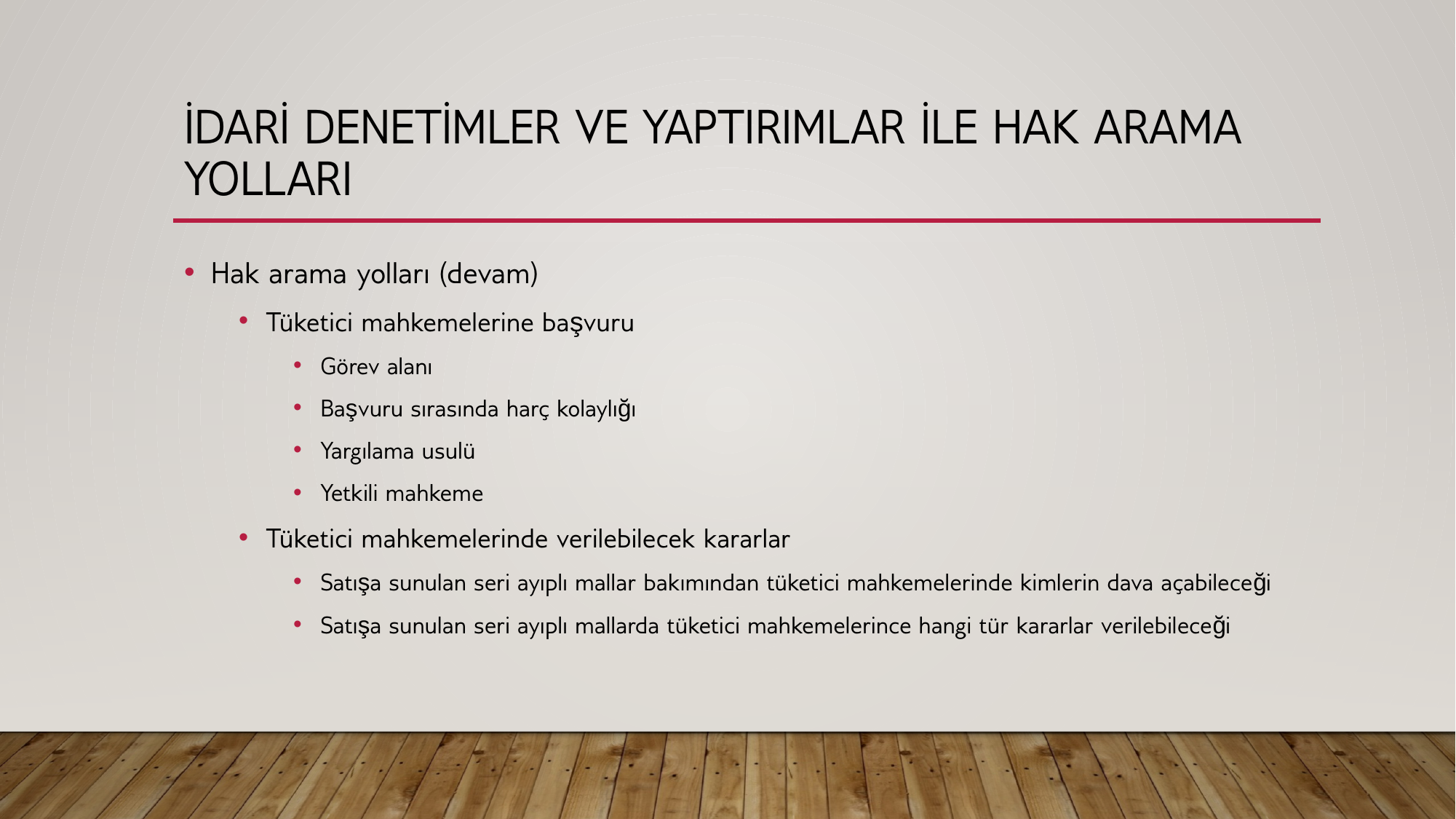

# İdari denetimler ve yaptırımlar ile hak arama yolları
Hak arama yolları (devam)
Tüketici mahkemelerine başvuru
Görev alanı
Başvuru sırasında harç kolaylığı
Yargılama usulü
Yetkili mahkeme
Tüketici mahkemelerinde verilebilecek kararlar
Satışa sunulan seri ayıplı mallar bakımından tüketici mahkemelerinde kimlerin dava açabileceği
Satışa sunulan seri ayıplı mallarda tüketici mahkemelerince hangi tür kararlar verilebileceği